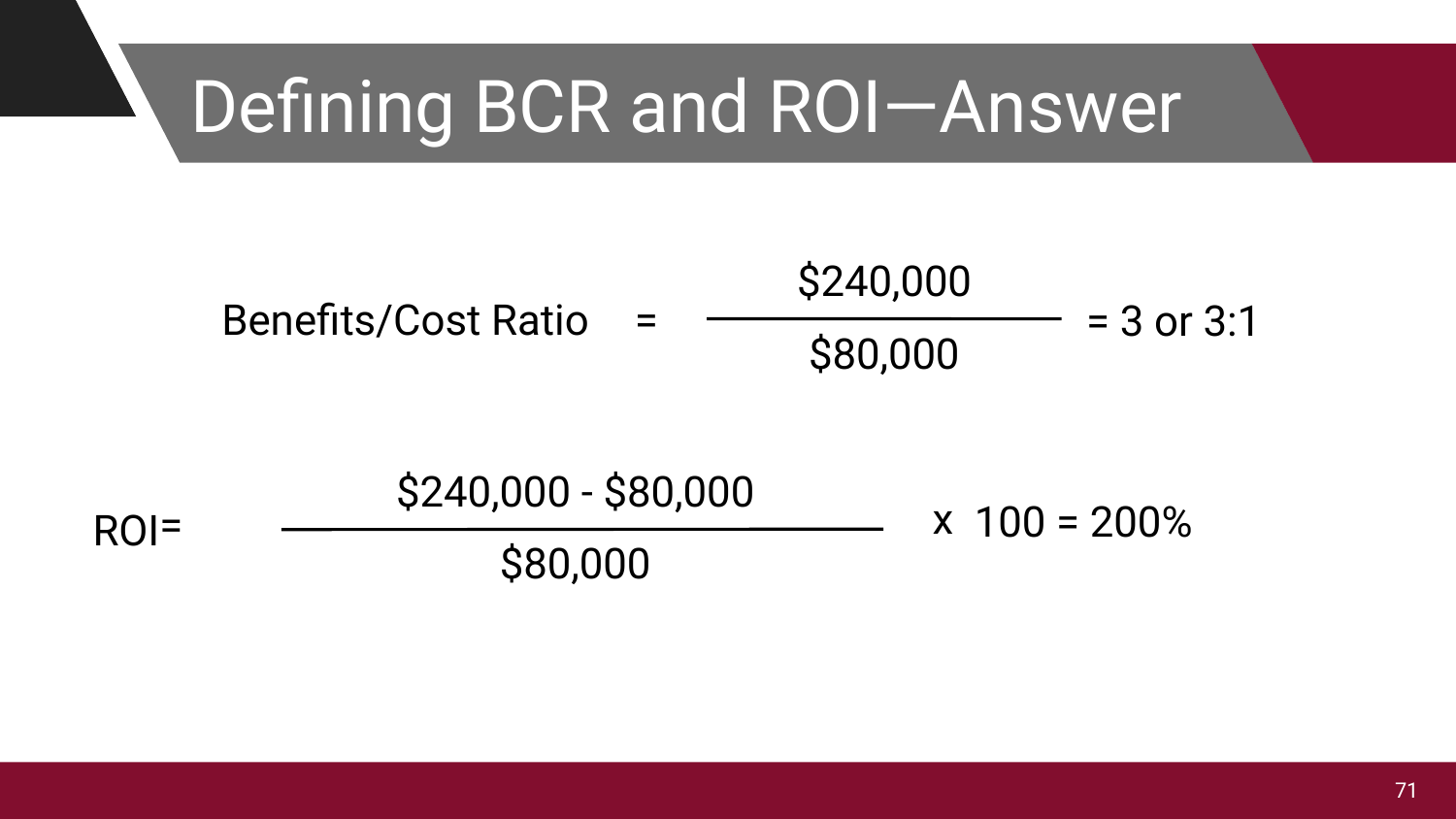

# Defining BCR and ROI—Answer
$240,000
$80,000
Benefits/Cost Ratio
=
 = 3 or 3:1

$240,000 - $80,000
$80,000
x
100 = 200%
ROI
=